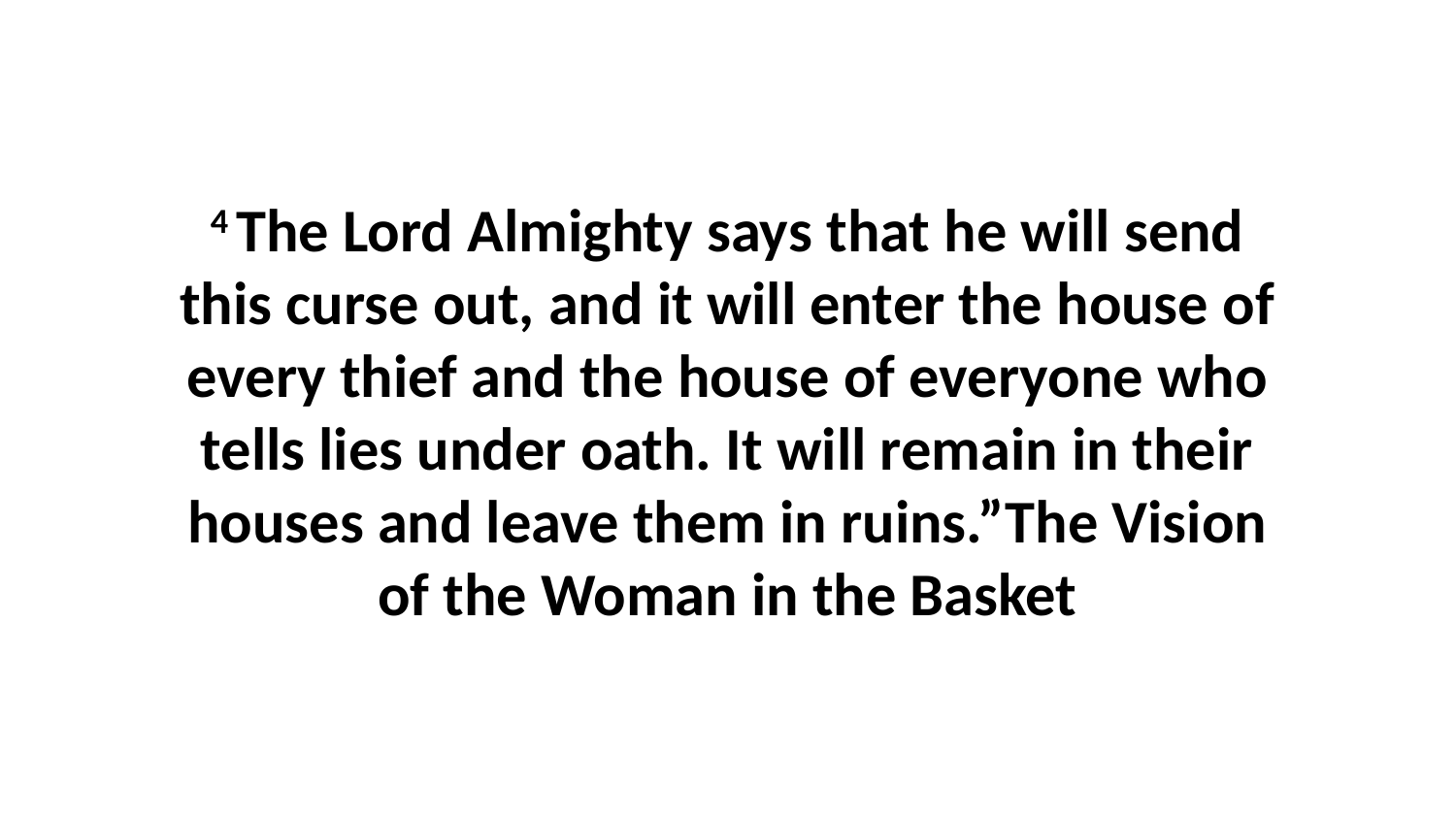

4 The Lord Almighty says that he will send this curse out, and it will enter the house of every thief and the house of everyone who tells lies under oath. It will remain in their houses and leave them in ruins.”The Vision of the Woman in the Basket